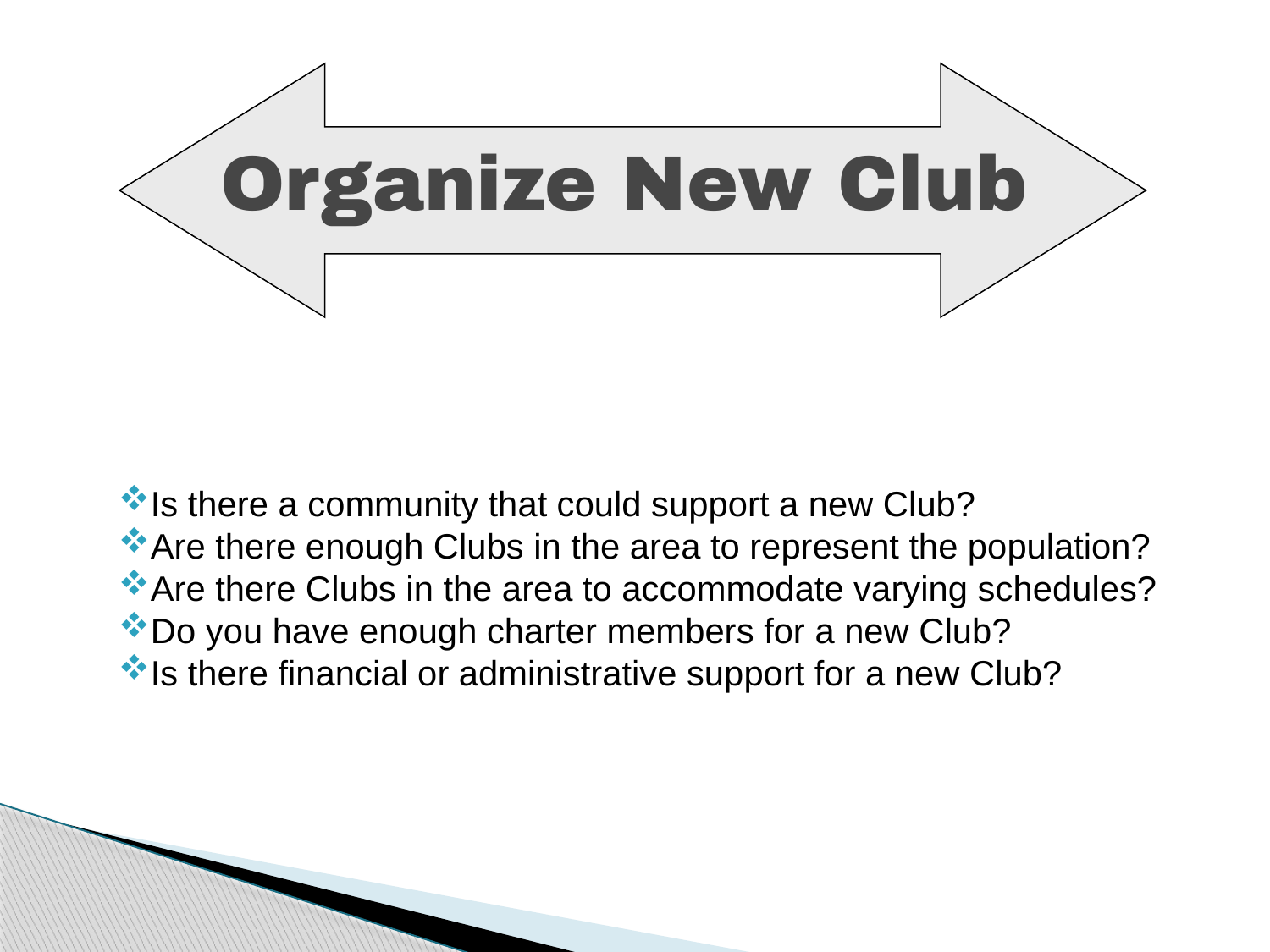

Organize New Club
Is there a community that could support a new Club?
Are there enough Clubs in the area to represent the population?
Are there Clubs in the area to accommodate varying schedules?
Do you have enough charter members for a new Club?
Is there financial or administrative support for a new Club?